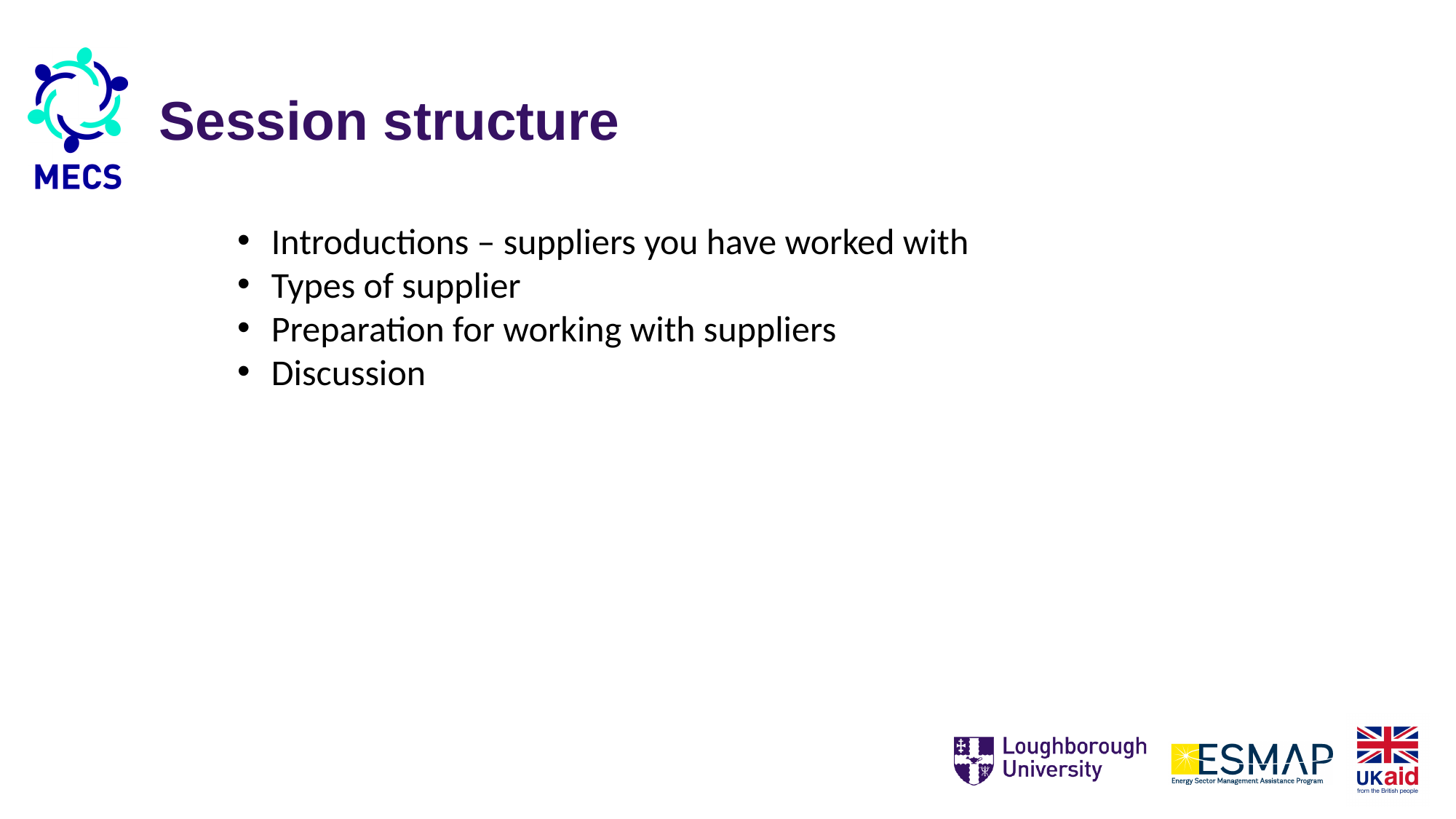

# Session structure
Introductions – suppliers you have worked with
Types of supplier
Preparation for working with suppliers
Discussion